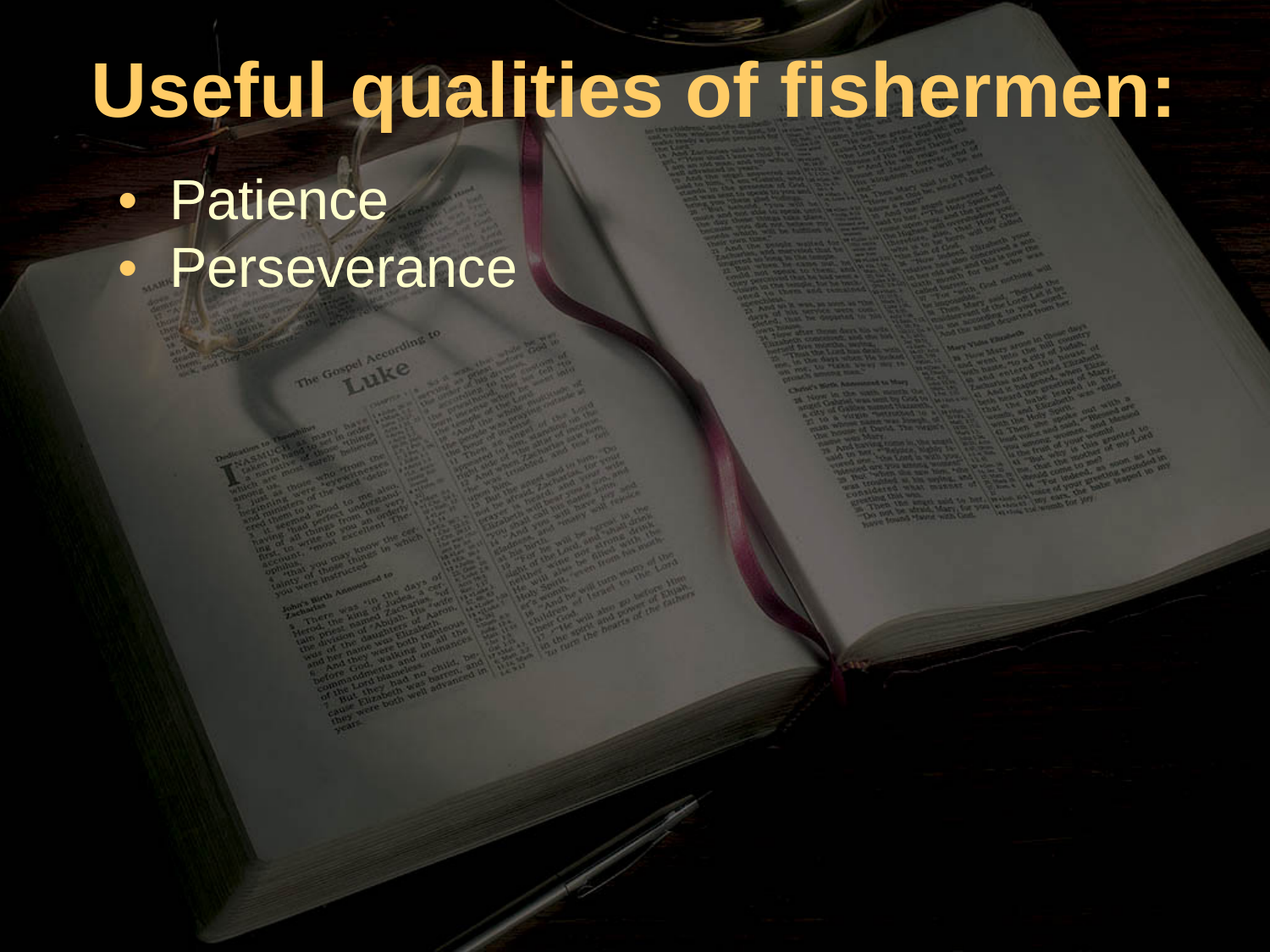

Useful qualities of fishermen:
•  Patience
•  Perseverance